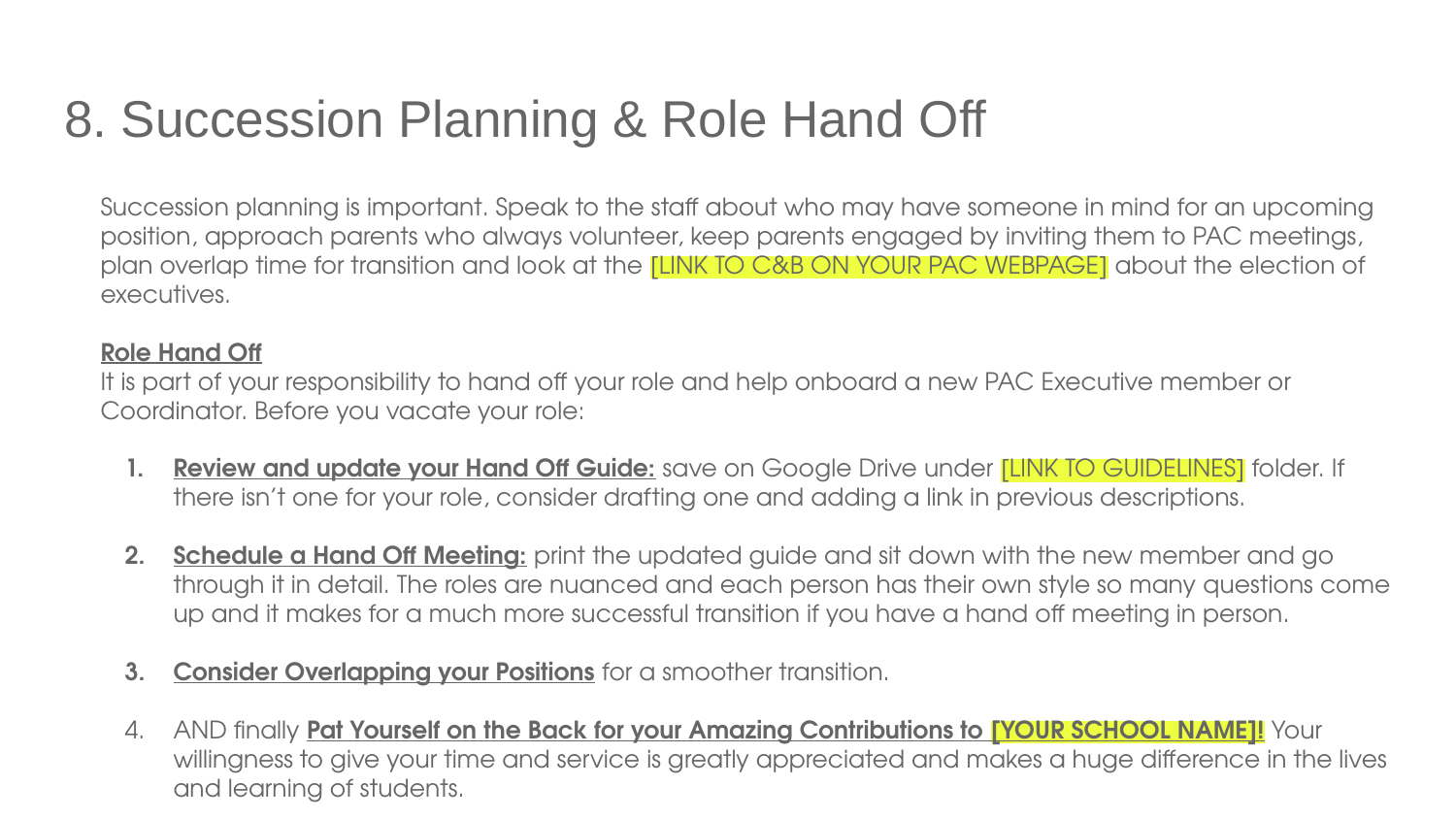

# 8. Succession Planning & Role Hand Off
Succession planning is important. Speak to the staff about who may have someone in mind for an upcoming position, approach parents who always volunteer, keep parents engaged by inviting them to PAC meetings, plan overlap time for transition and look at the [LINK TO C&B ON YOUR PAC WEBPAGE] about the election of executives.

Role Hand Off
It is part of your responsibility to hand off your role and help onboard a new PAC Executive member or Coordinator. Before you vacate your role:

Review and update your Hand Off Guide: save on Google Drive under [LINK TO GUIDELINES] folder. If there isn’t one for your role, consider drafting one and adding a link in previous descriptions.

Schedule a Hand Off Meeting: print the updated guide and sit down with the new member and go through it in detail. The roles are nuanced and each person has their own style so many questions come up and it makes for a much more successful transition if you have a hand off meeting in person.

Consider Overlapping your Positions for a smoother transition.

AND finally Pat Yourself on the Back for your Amazing Contributions to [YOUR SCHOOL NAME]! Your willingness to give your time and service is greatly appreciated and makes a huge difference in the lives and learning of students.